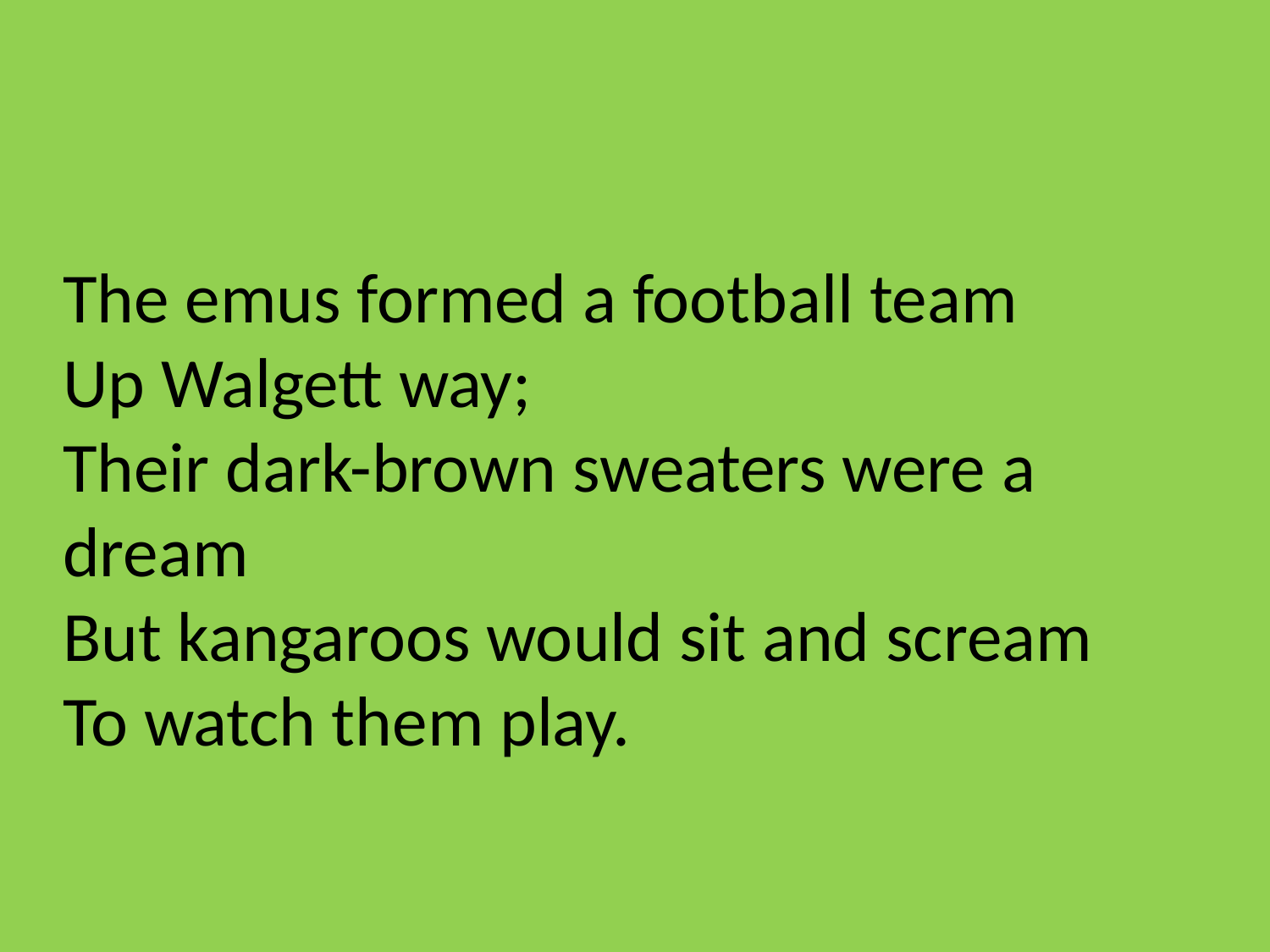

The emus formed a football team
Up Walgett way;
Their dark-brown sweaters were a dream
But kangaroos would sit and scream
To watch them play.